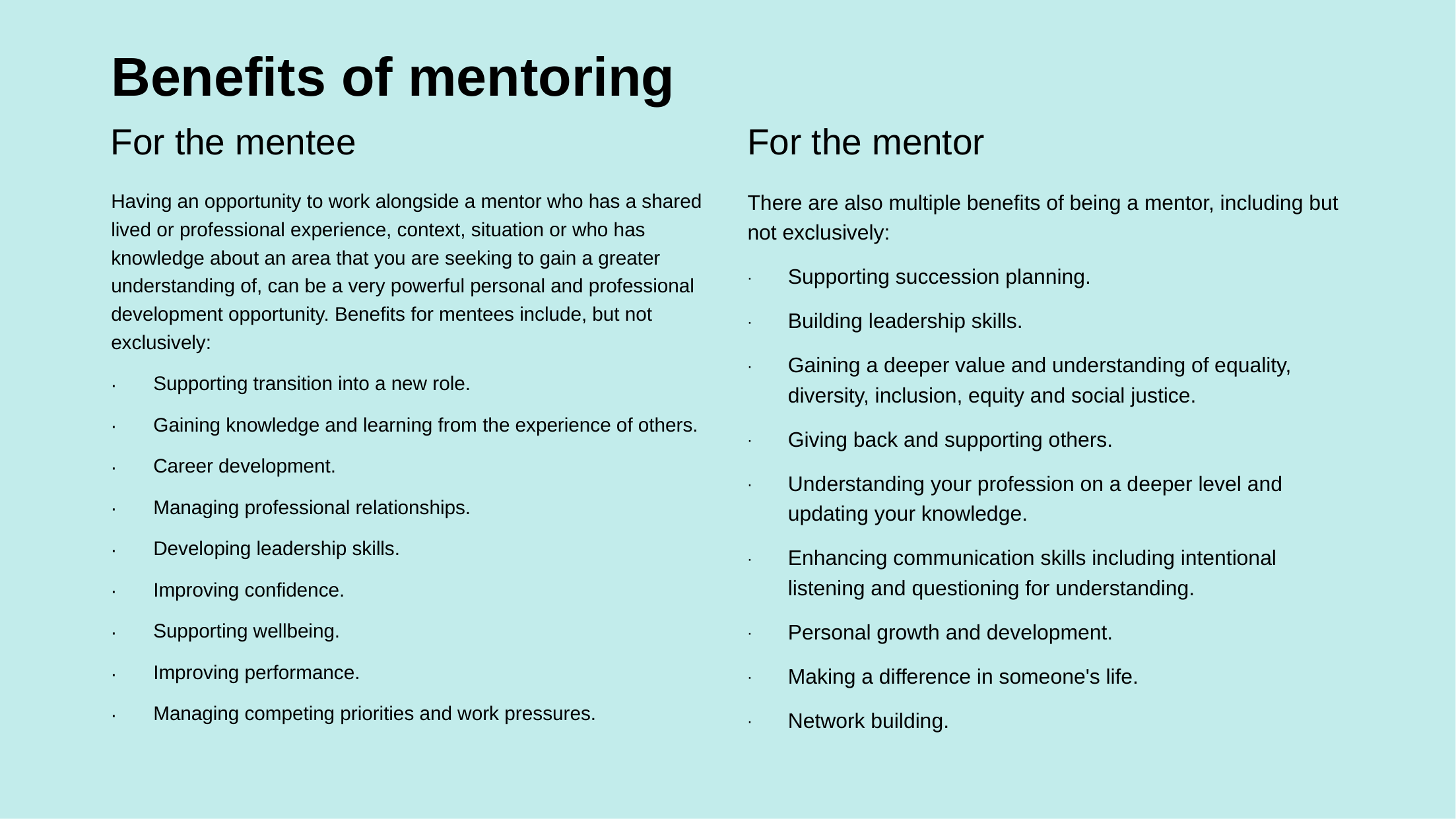

# Benefits of mentoring
For the mentor
For the mentee
Having an opportunity to work alongside a mentor who has a shared lived or professional experience, context, situation or who has knowledge about an area that you are seeking to gain a greater understanding of, can be a very powerful personal and professional development opportunity. Benefits for mentees include, but not exclusively:
Supporting transition into a new role.
Gaining knowledge and learning from the experience of others.
Career development.
Managing professional relationships.
Developing leadership skills.
Improving confidence.
Supporting wellbeing.
Improving performance.
Managing competing priorities and work pressures.
There are also multiple benefits of being a mentor, including but not exclusively:
Supporting succession planning.
Building leadership skills.
Gaining a deeper value and understanding of equality, diversity, inclusion, equity and social justice.
Giving back and supporting others.
Understanding your profession on a deeper level and updating your knowledge.
Enhancing communication skills including intentional listening and questioning for understanding.
Personal growth and development.
Making a difference in someone's life.
Network building.